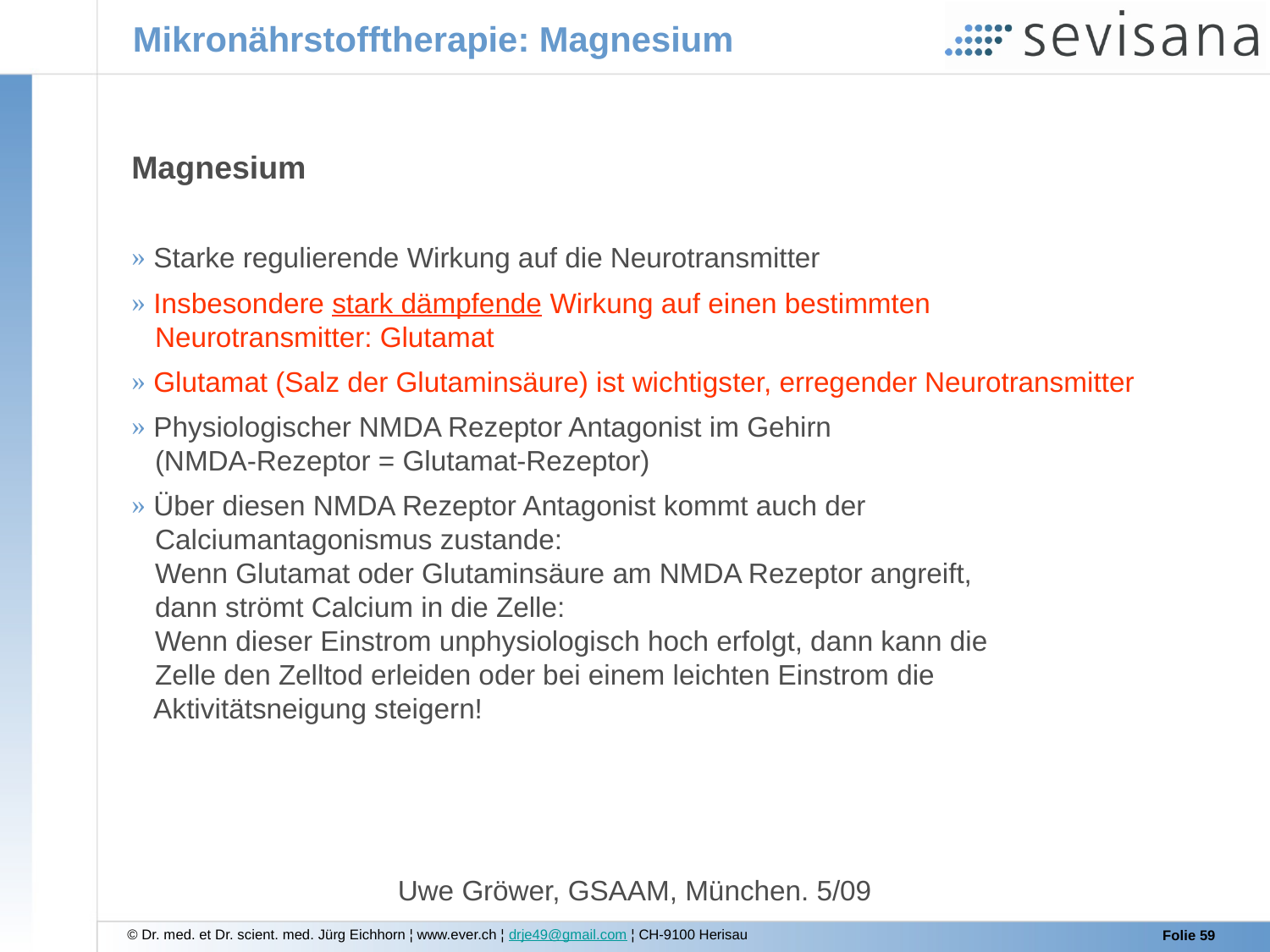

Mikronährstofftherapie: Magnesium
Magnesium
 Starke regulierende Wirkung auf die Neurotransmitter
 Insbesondere stark dämpfende Wirkung auf einen bestimmten
   Neurotransmitter: Glutamat
 Glutamat (Salz der Glutaminsäure) ist wichtigster, erregender Neurotransmitter
 Physiologischer NMDA Rezeptor Antagonist im Gehirn
   (NMDA-Rezeptor = Glutamat-Rezeptor)
 Über diesen NMDA Rezeptor Antagonist kommt auch der
   Calciumantagonismus zustande:
   Wenn Glutamat oder Glutaminsäure am NMDA Rezeptor angreift,
   dann strömt Calcium in die Zelle:
   Wenn dieser Einstrom unphysiologisch hoch erfolgt, dann kann die
   Zelle den Zelltod erleiden oder bei einem leichten Einstrom die
   Aktivitätsneigung steigern!
Uwe Gröwer, GSAAM, München. 5/09